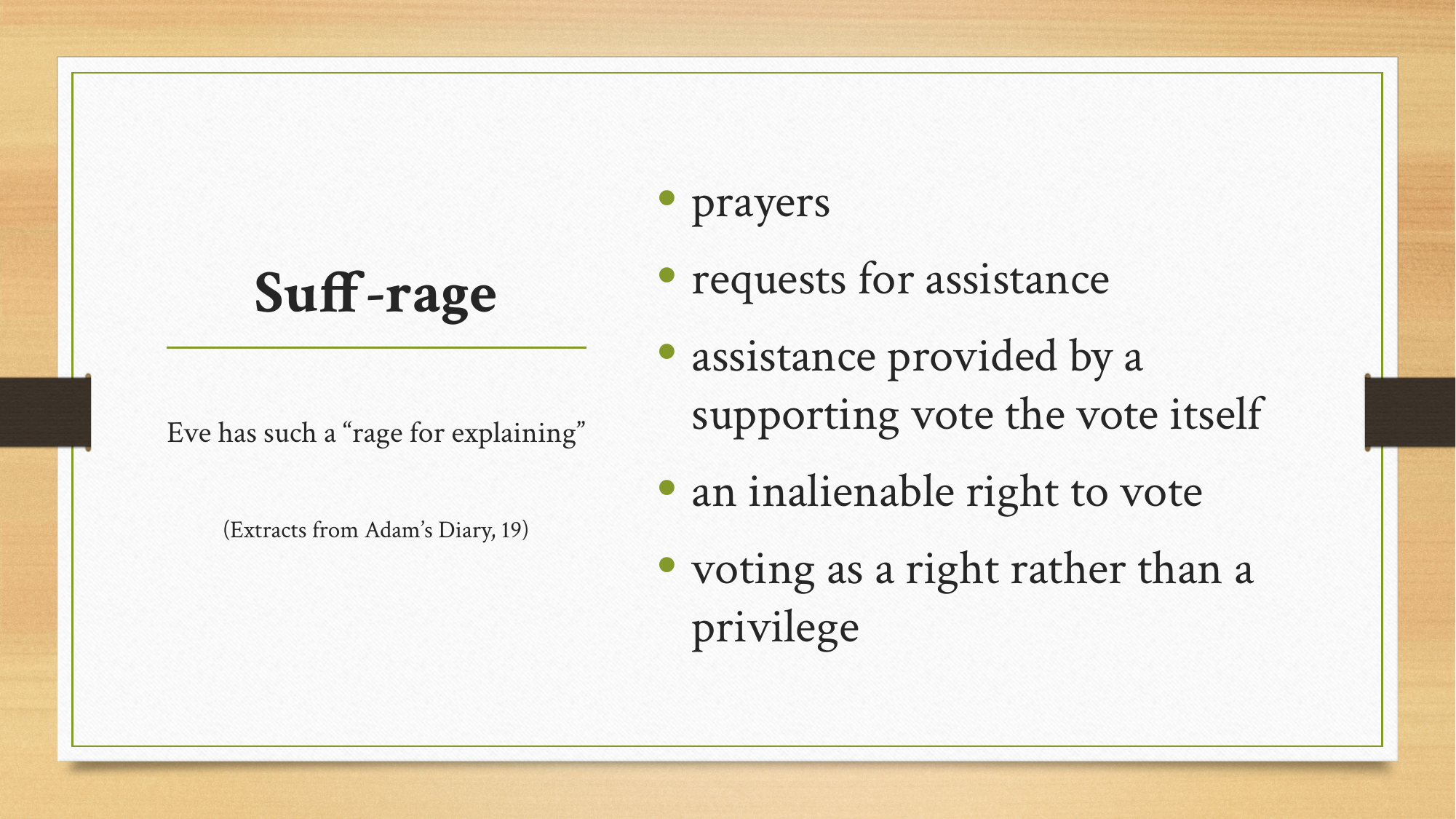

prayers
requests for assistance
assistance provided by a supporting vote the vote itself
an inalienable right to vote
voting as a right rather than a privilege
# Suff-rage

Eve has such a “rage for explaining”

(Extracts from Adam’s Diary, 19)